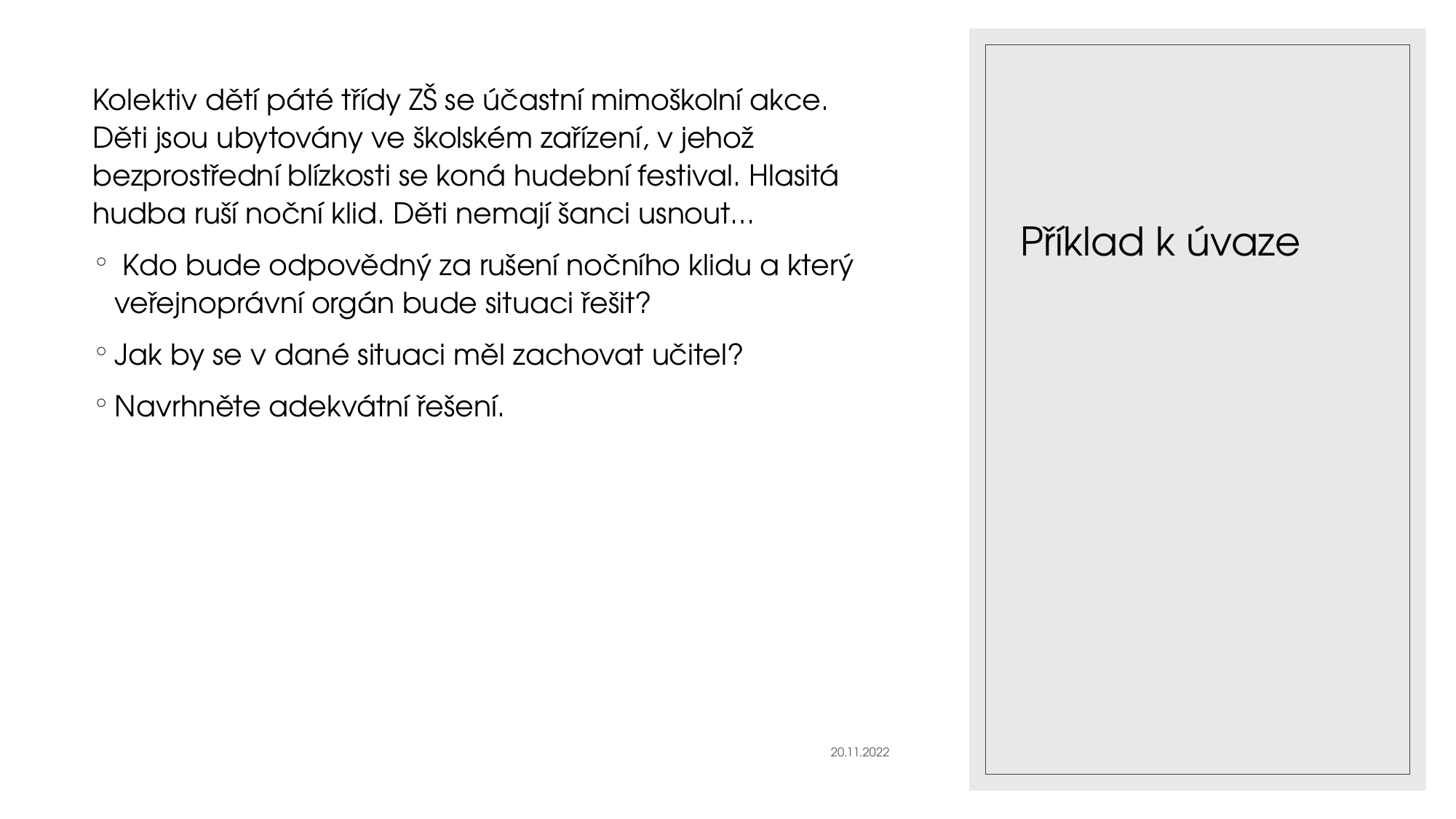

# Příklad k úvaze
Kolektiv dětí páté třídy ZŠ se účastní mimoškolní akce. Děti jsou ubytovány ve školském zařízení, v jehož bezprostřední blízkosti se koná hudební festival. Hlasitá hudba ruší noční klid. Děti nemají šanci usnout…
 Kdo bude odpovědný za rušení nočního klidu a který veřejnoprávní orgán bude situaci řešit?
Jak by se v dané situaci měl zachovat učitel?
Navrhněte adekvátní řešení.

20.11.2022